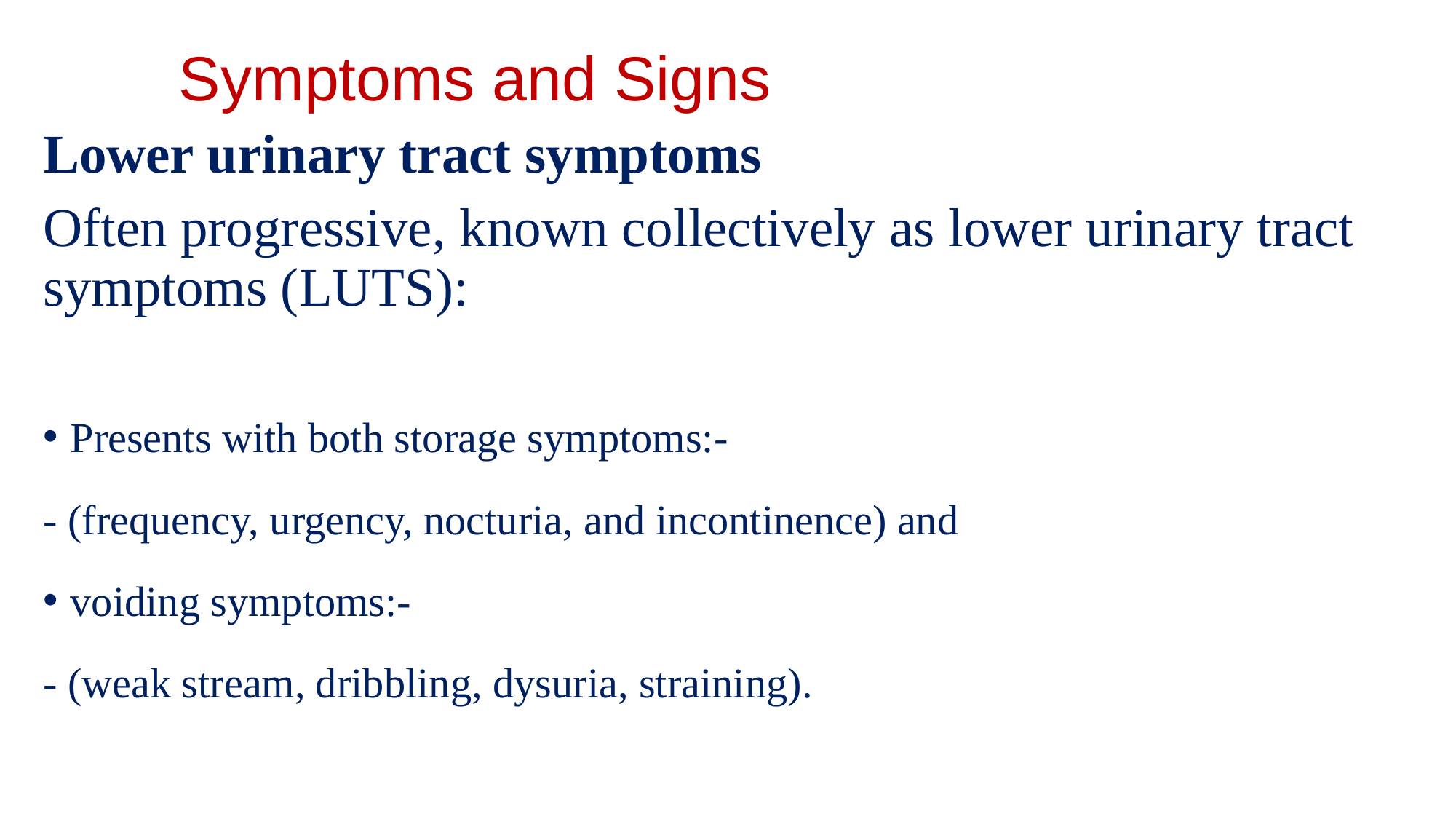

# Symptoms and Signs
Lower urinary tract symptoms
Often progressive, known collectively as lower urinary tract symptoms (LUTS):

Presents with both storage symptoms:-
- (frequency, urgency, nocturia, and incontinence) and
voiding symptoms:-
- (weak stream, dribbling, dysuria, straining).